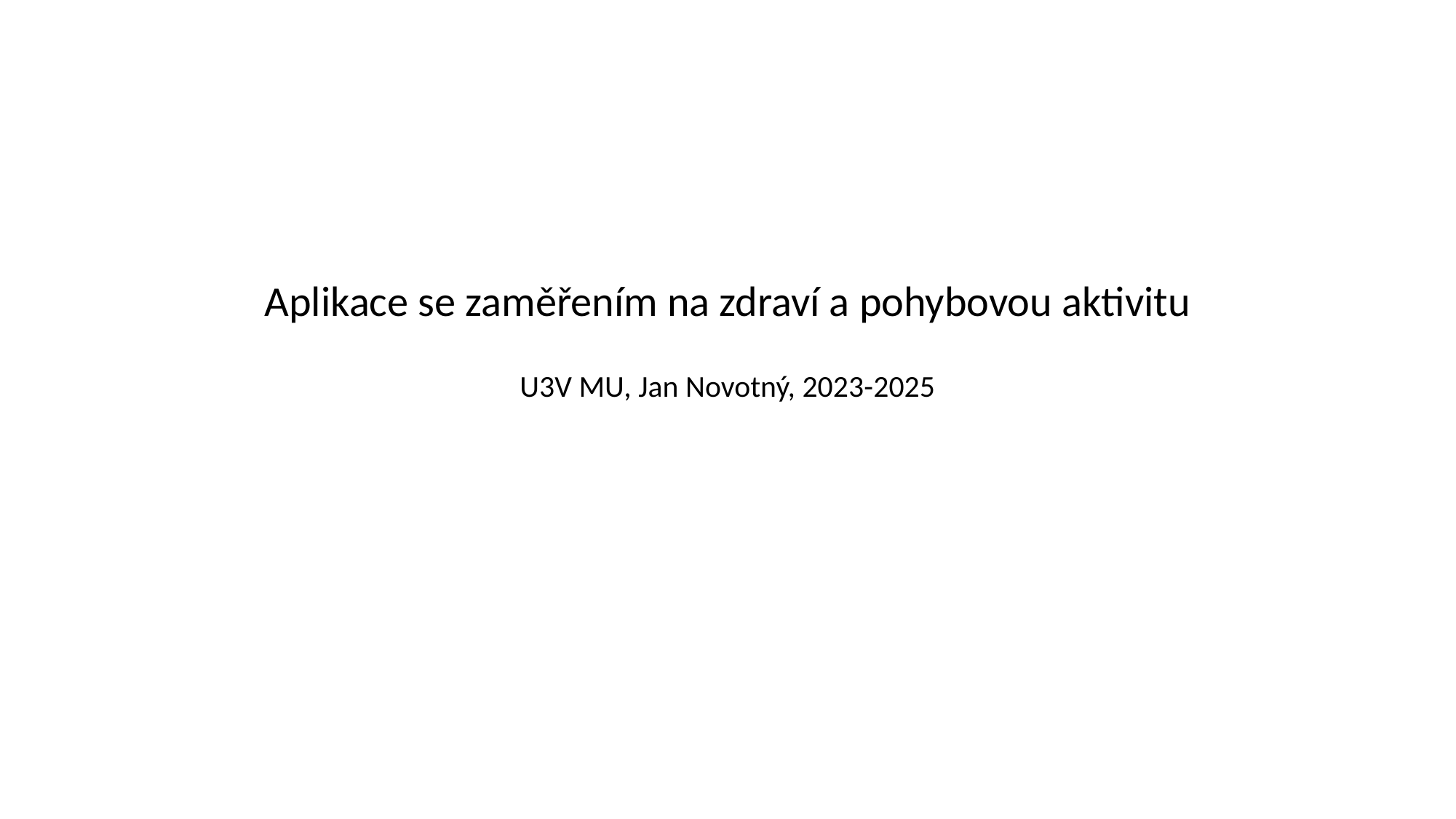

# Aplikace se zaměřením na zdraví a pohybovou aktivitu U3V MU, Jan Novotný, 2023-2025